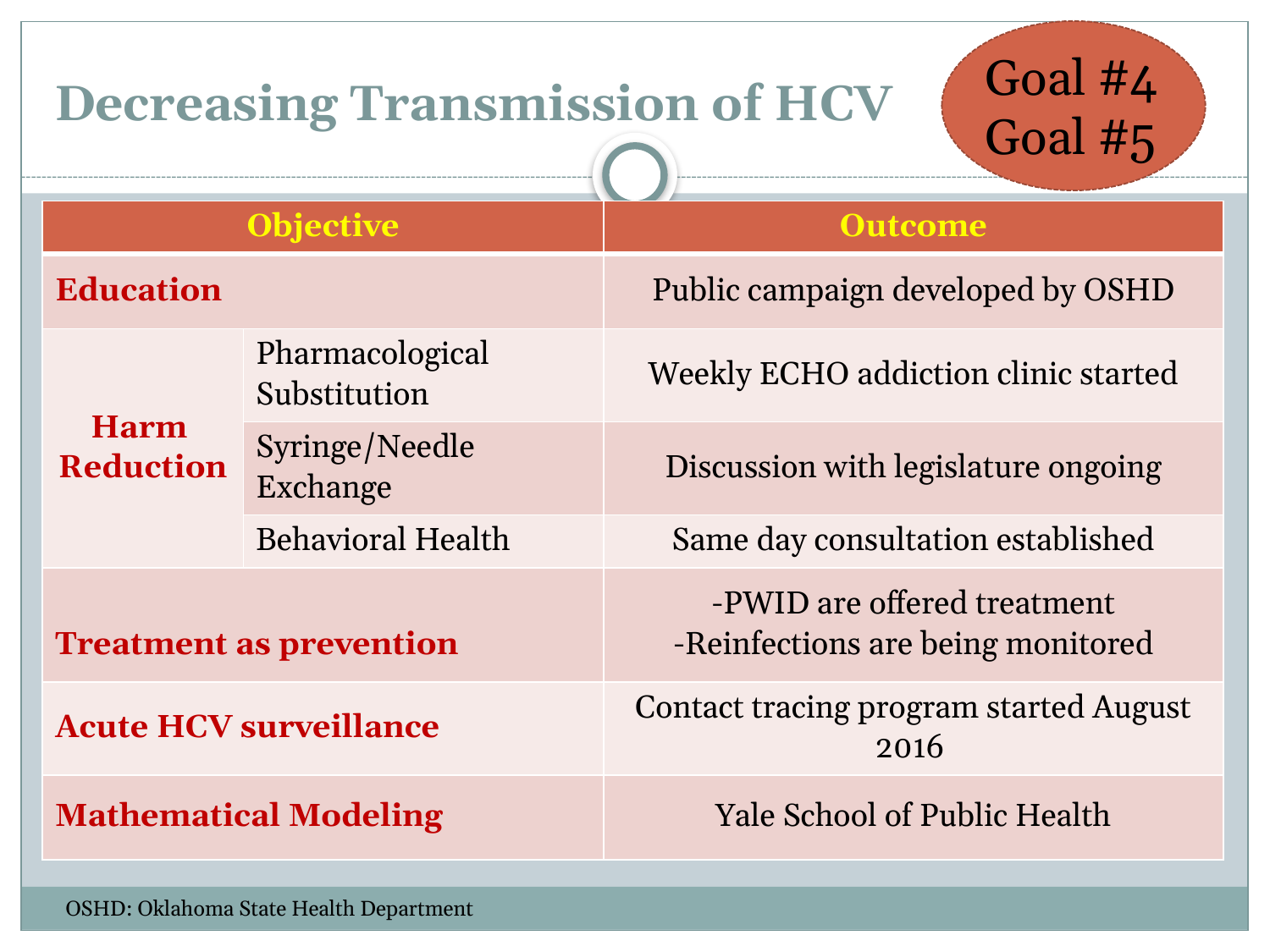

# Decreasing Transmission of HCV
Goal #4 Goal #5
| Objective |  | Outcome |
| --- | --- | --- |
| Education |  | Public campaign developed by OSHD |
| Harm Reduction | Pharmacological Substitution | Weekly ECHO addiction clinic started |
|  | Syringe/Needle Exchange | Discussion with legislature ongoing |
|  | Behavioral Health | Same day consultation established |
| Treatment as prevention |  | -PWID are offered treatment -Reinfections are being monitored |
| Acute HCV surveillance |  | Contact tracing program started August 2016 |
| Mathematical Modeling |  | Yale School of Public Health |
OSHD: Oklahoma State Health Department